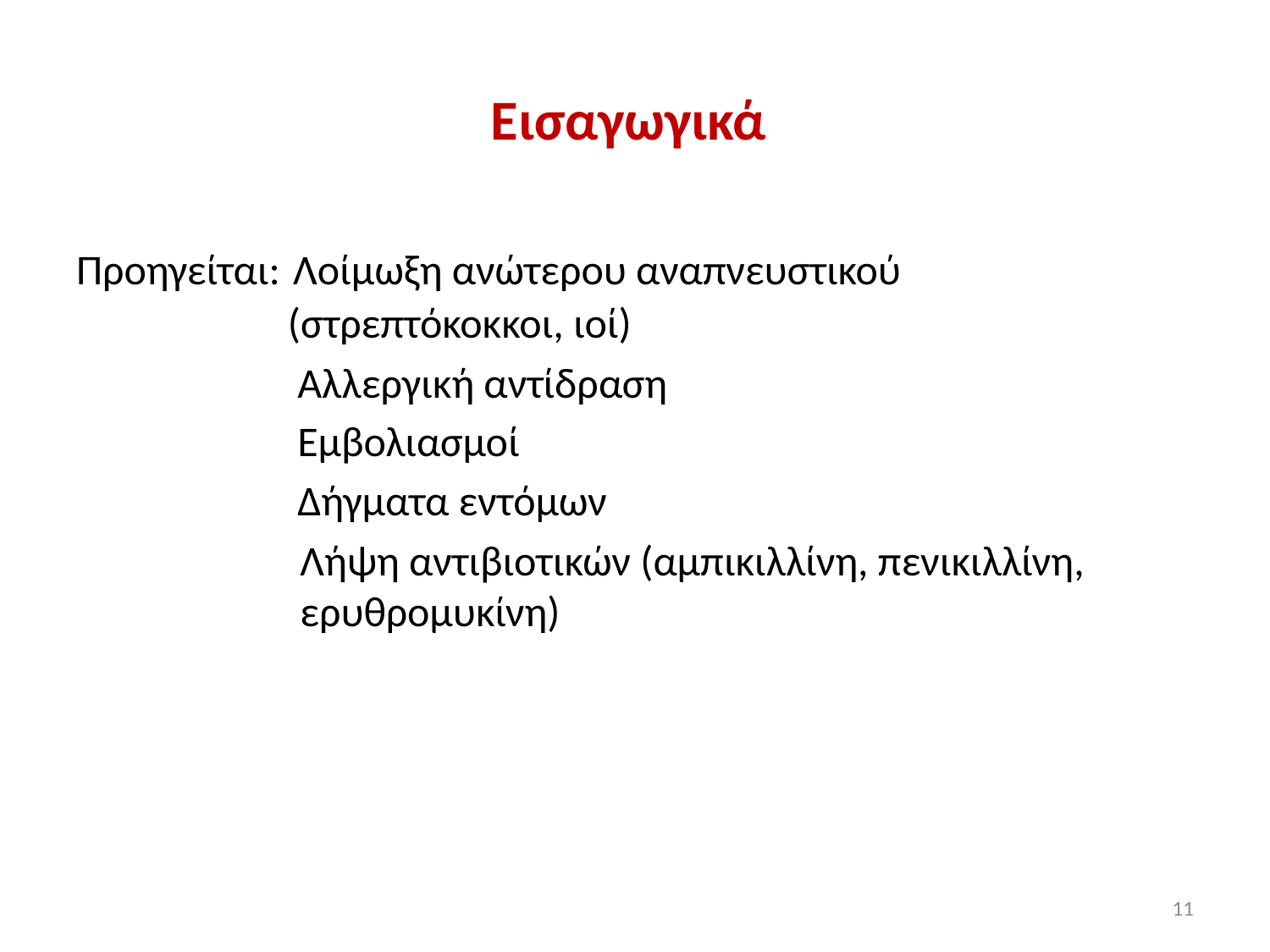

# Εισαγωγικά
Προηγείται: Λοίμωξη ανώτερου αναπνευστικού        (στρεπτόκοκκοι, ιοί)
 Αλλεργική αντίδραση
 Εμβολιασμοί
 Δήγματα εντόμων
Λήψη αντιβιοτικών (αμπικιλλίνη, πενικιλλίνη, ερυθρομυκίνη)

11